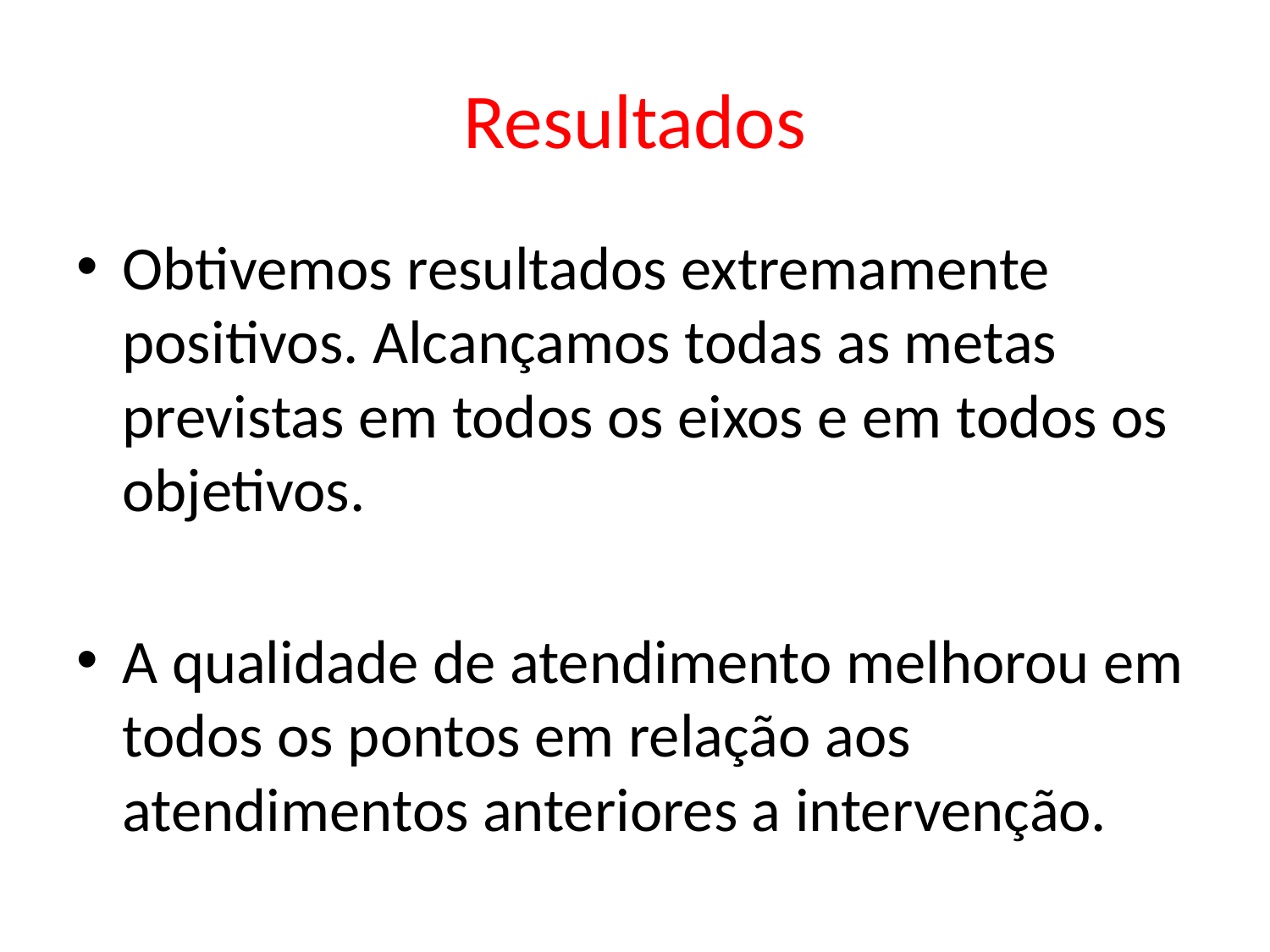

# Resultados
Obtivemos resultados extremamente positivos. Alcançamos todas as metas previstas em todos os eixos e em todos os objetivos.

A qualidade de atendimento melhorou em todos os pontos em relação aos atendimentos anteriores a intervenção.